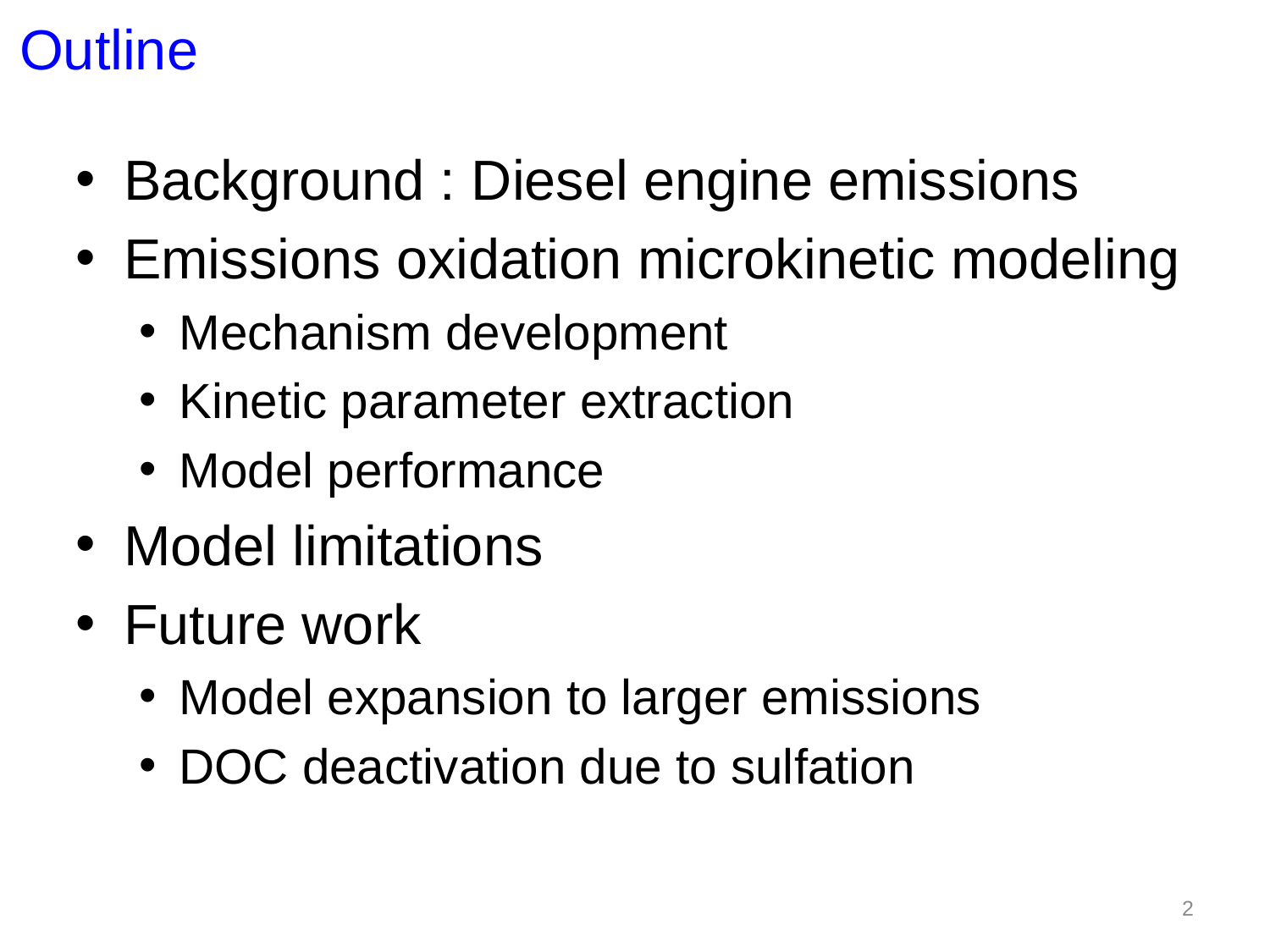

Outline
Background : Diesel engine emissions
Emissions oxidation microkinetic modeling
Mechanism development
Kinetic parameter extraction
Model performance
Model limitations
Future work
Model expansion to larger emissions
DOC deactivation due to sulfation

2